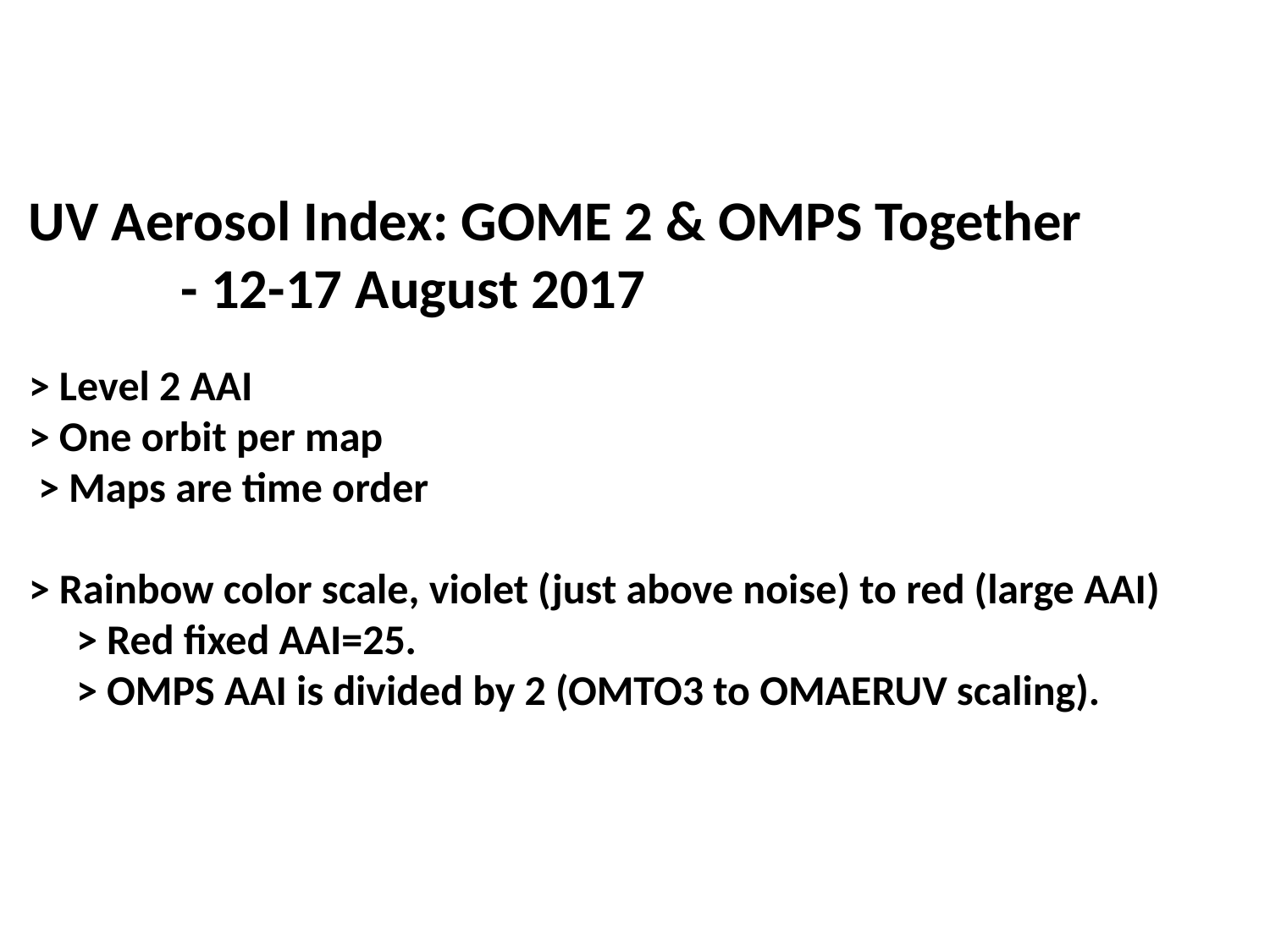

UV Aerosol Index: GOME 2 & OMPS Together
            - 12-17 August 2017

> Level 2 AAI
> One orbit per map
 > Maps are time order

> Rainbow color scale, violet (just above noise) to red (large AAI)
     > Red fixed AAI=25.
     > OMPS AAI is divided by 2 (OMTO3 to OMAERUV scaling).